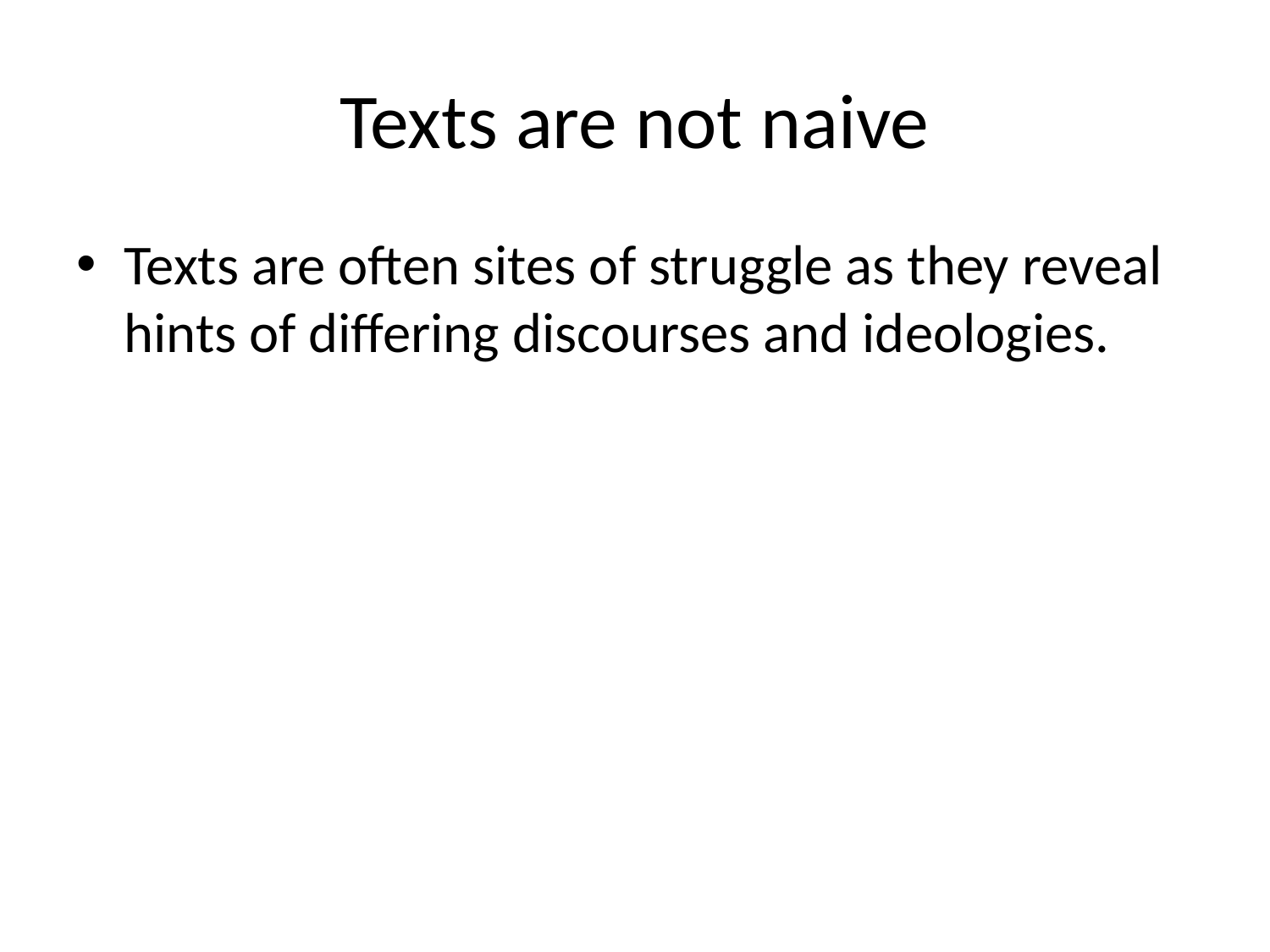

# Texts are not naive
Texts are often sites of struggle as they reveal hints of differing discourses and ideologies.